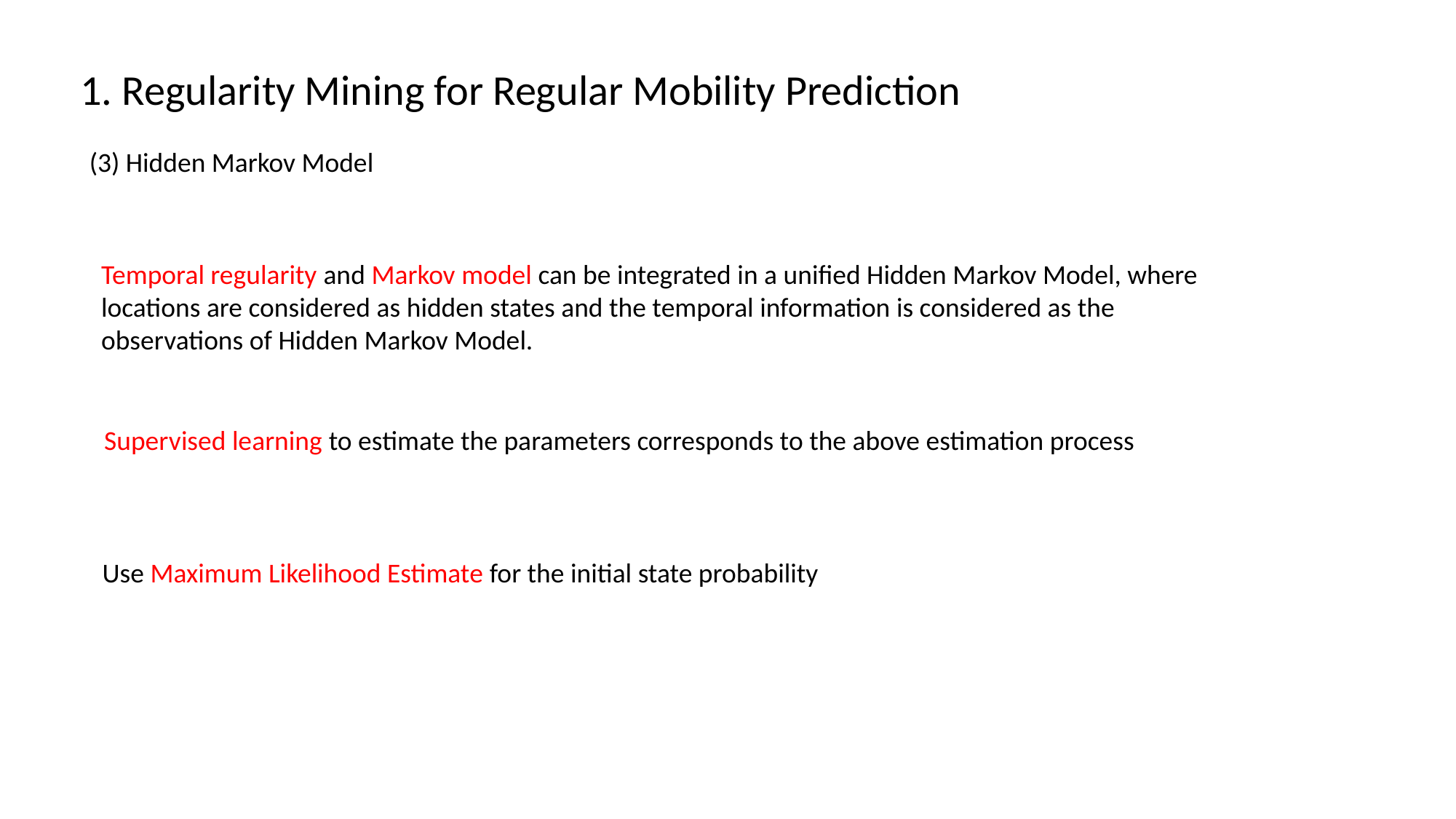

1. Regularity Mining for Regular Mobility Prediction
(3) Hidden Markov Model
Temporal regularity and Markov model can be integrated in a unified Hidden Markov Model, where locations are considered as hidden states and the temporal information is considered as the observations of Hidden Markov Model.
Supervised learning to estimate the parameters corresponds to the above estimation process
Use Maximum Likelihood Estimate for the initial state probability